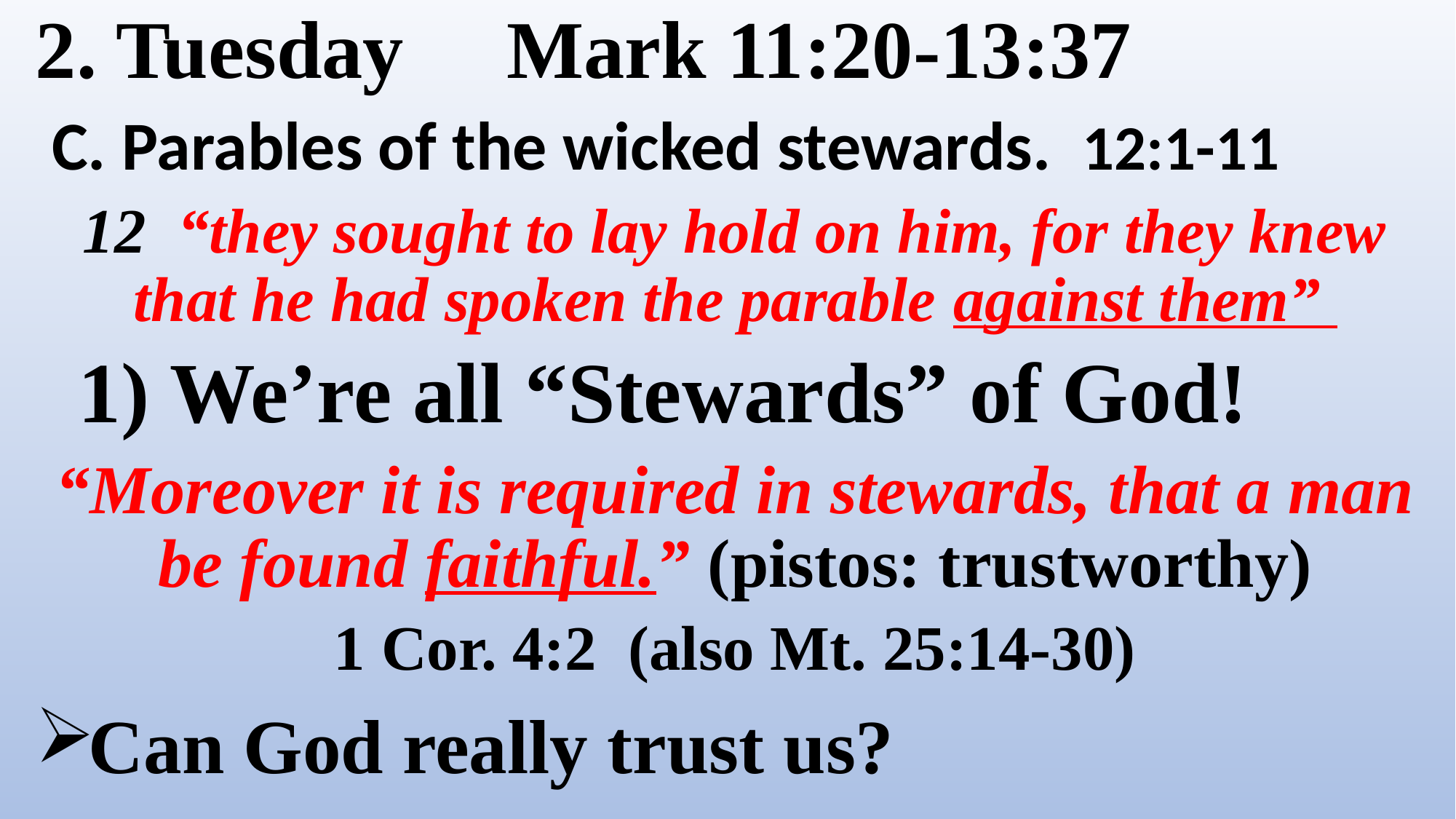

2. Tuesday     Mark 11:20-13:37
 C. Parables of the wicked stewards.  12:1-11
12  “they sought to lay hold on him, for they knew that he had spoken the parable against them”
  1) We’re all “Stewards” of God!
“Moreover it is required in stewards, that a man be found faithful.” (pistos: trustworthy)
1 Cor. 4:2  (also Mt. 25:14-30)
Can God really trust us?